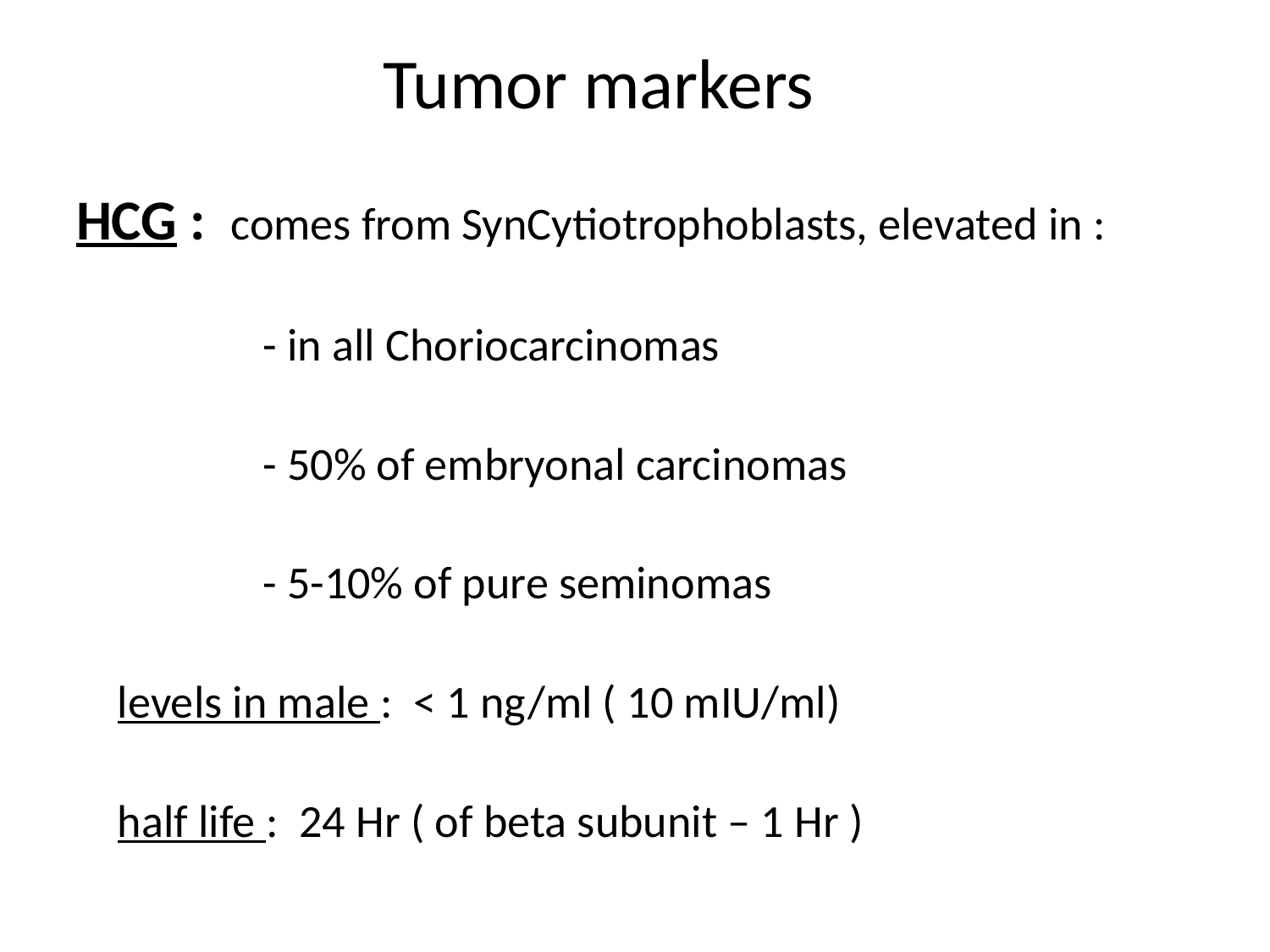

# Tumor markers
HCG :  comes from SynCytiotrophoblasts, elevated in :
                  - in all Choriocarcinomas
                  - 50% of embryonal carcinomas
                  - 5-10% of pure seminomas
    levels in male :  < 1 ng/ml ( 10 mIU/ml)
    half life :  24 Hr ( of beta subunit – 1 Hr )